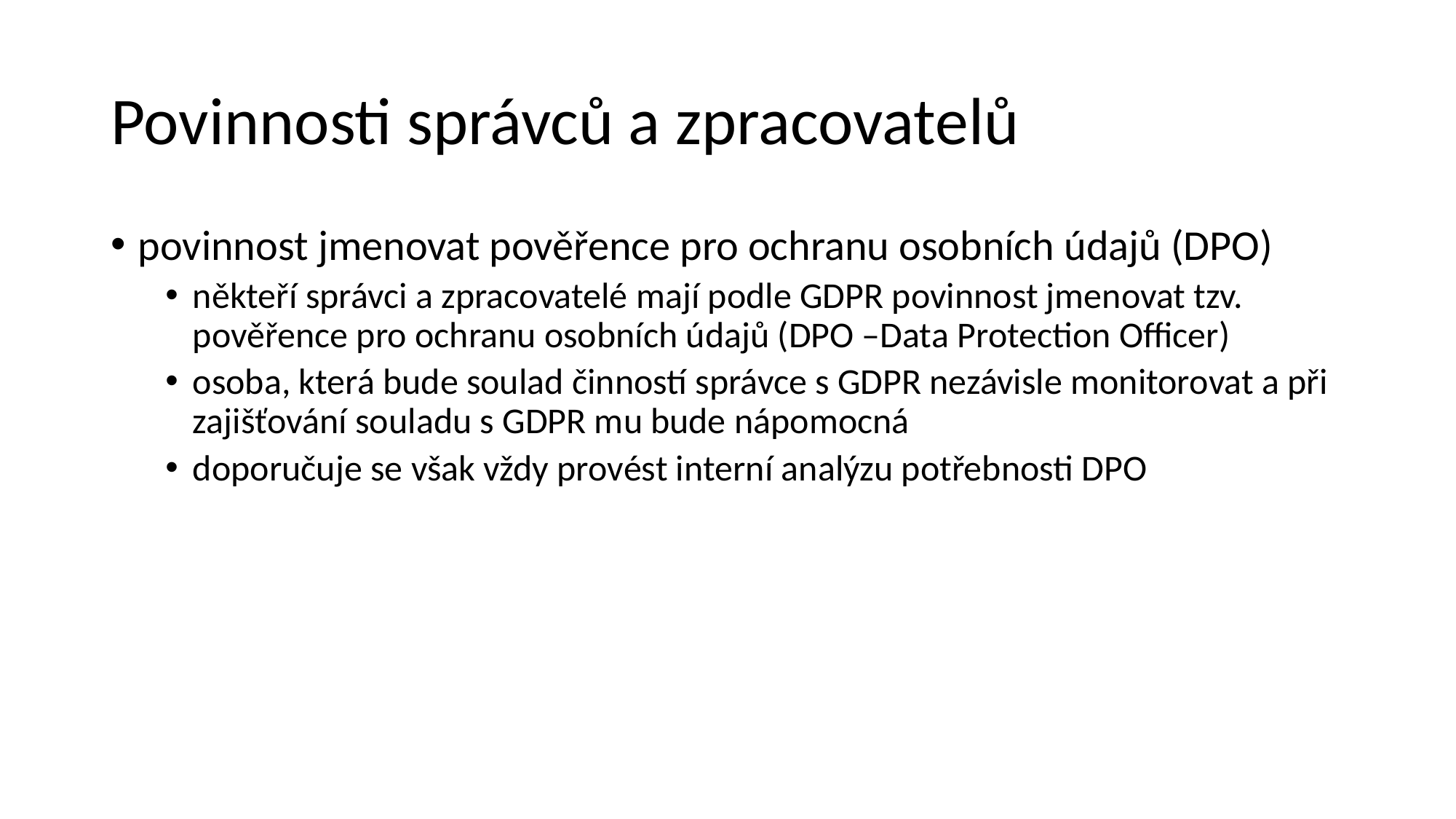

# Povinnosti správců a zpracovatelů
povinnost jmenovat pověřence pro ochranu osobních údajů (DPO)
někteří správci a zpracovatelé mají podle GDPR povinnost jmenovat tzv. pověřence pro ochranu osobních údajů (DPO –Data Protection Officer)
osoba, která bude soulad činností správce s GDPR nezávisle monitorovat a při zajišťování souladu s GDPR mu bude nápomocná
doporučuje se však vždy provést interní analýzu potřebnosti DPO